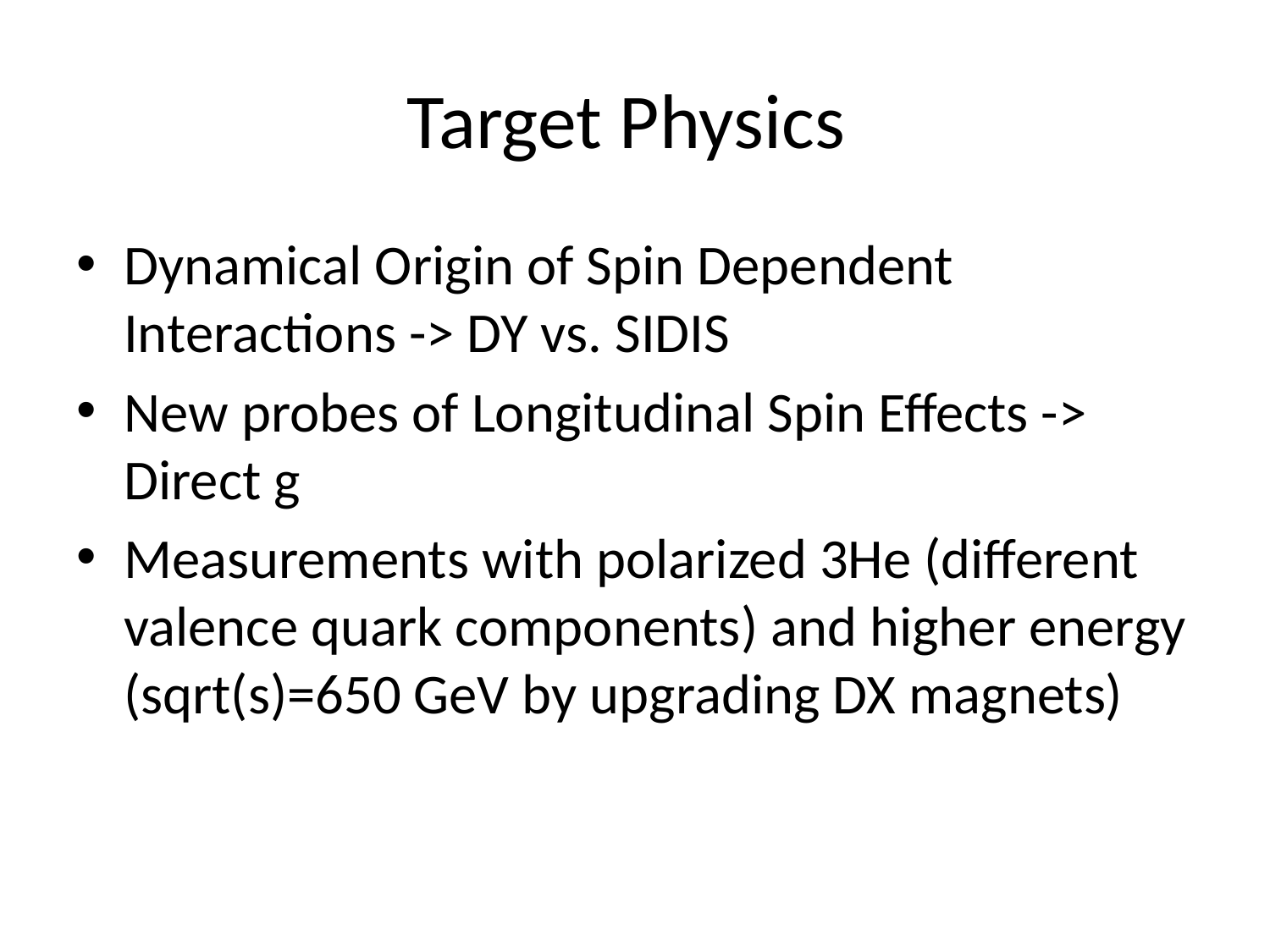

# Target Physics
Dynamical Origin of Spin Dependent Interactions -> DY vs. SIDIS
New probes of Longitudinal Spin Effects -> Direct g
Measurements with polarized 3He (different valence quark components) and higher energy (sqrt(s)=650 GeV by upgrading DX magnets)